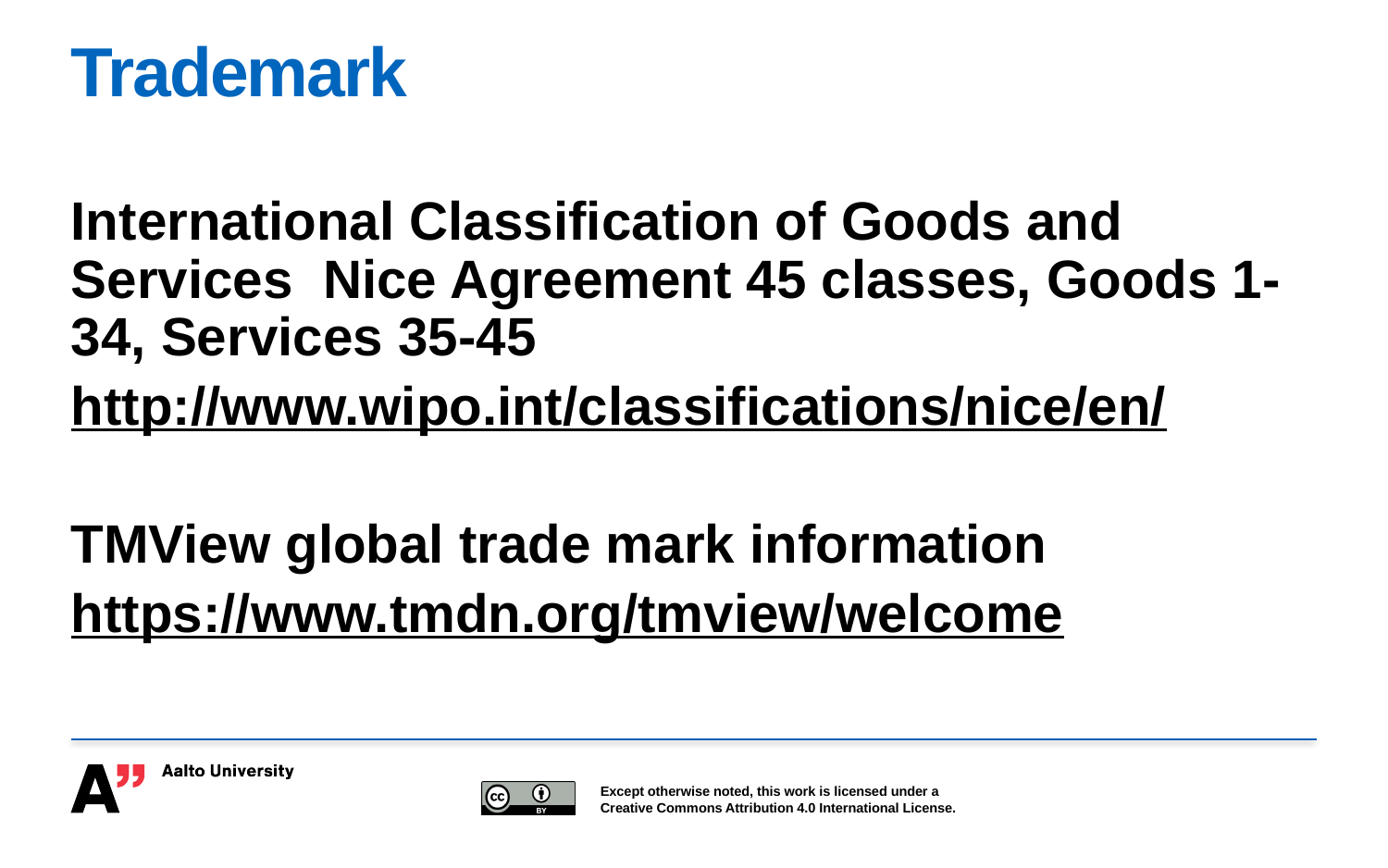

# Trademark
International Classification of Goods and Services  Nice Agreement 45 classes, Goods 1-34, Services 35-45
http://www.wipo.int/classifications/nice/en/

TMView global trade mark information
https://www.tmdn.org/tmview/welcome